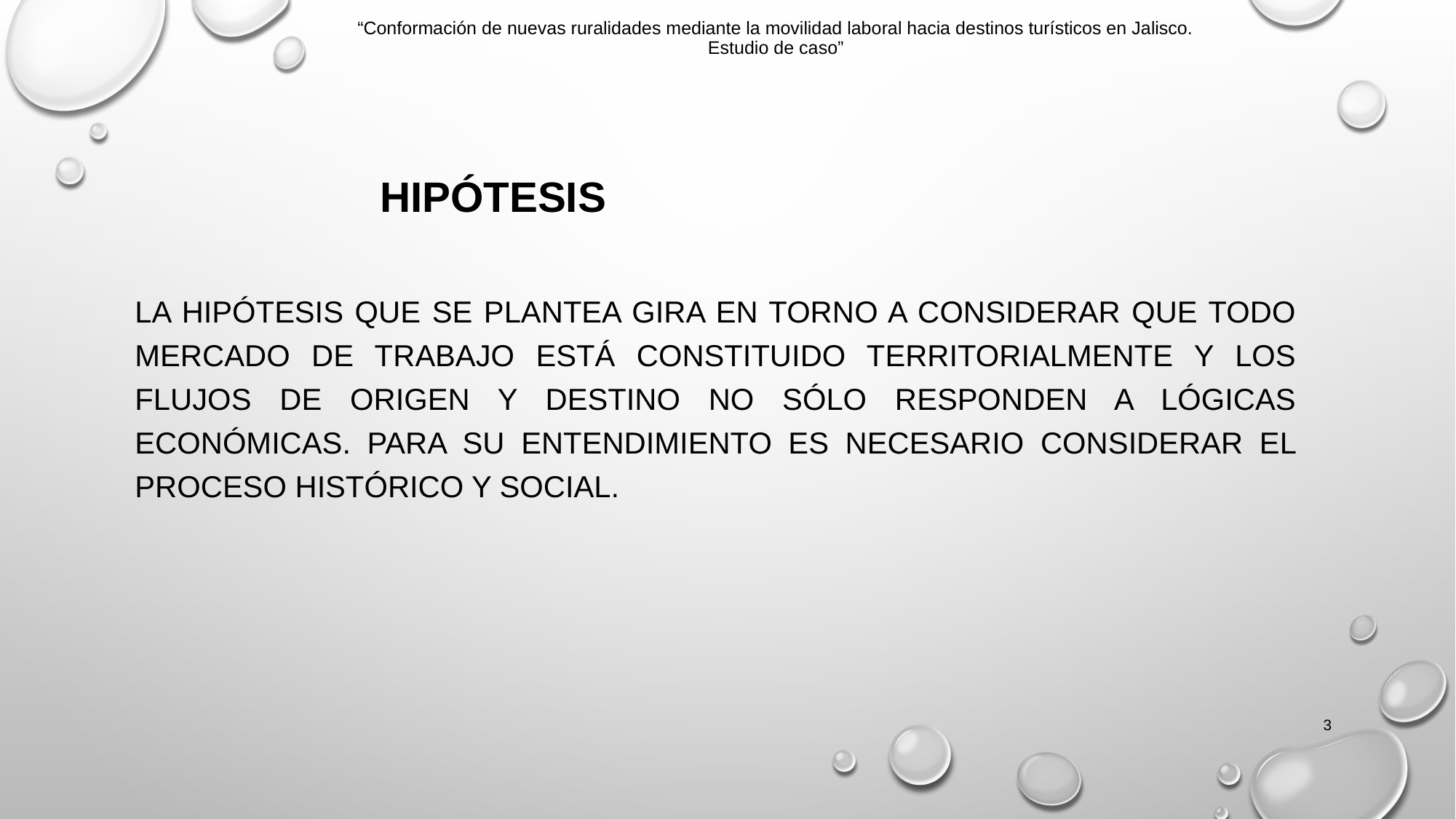

“Conformación de nuevas ruralidades mediante la movilidad laboral hacia destinos turísticos en Jalisco.
Estudio de caso”
Hipótesis
La hipótesis que se plantea gira en torno a considerar que todo mercado de trabajo está constituido territorialmente y los flujos de origen y destino no sólo responden a lógicas económicas. Para su entendimiento es necesario considerar el proceso histórico y social.
3